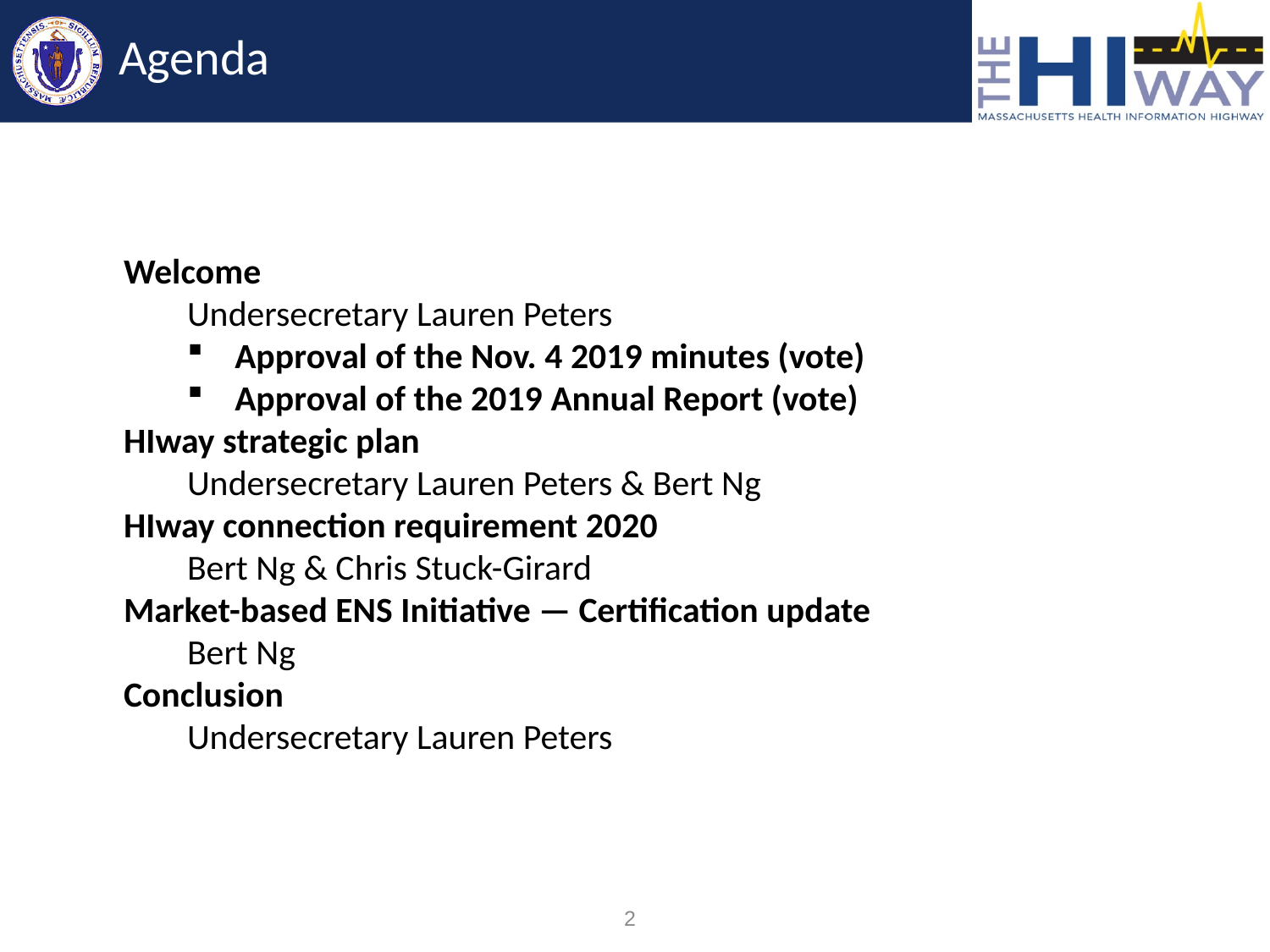

# Agenda
Welcome
Undersecretary Lauren Peters
Approval of the Nov. 4 2019 minutes (vote)
Approval of the 2019 Annual Report (vote)
HIway strategic plan
Undersecretary Lauren Peters & Bert Ng
HIway connection requirement 2020
Bert Ng & Chris Stuck-Girard
Market-based ENS Initiative — Certification update
Bert Ng
Conclusion
Undersecretary Lauren Peters

2